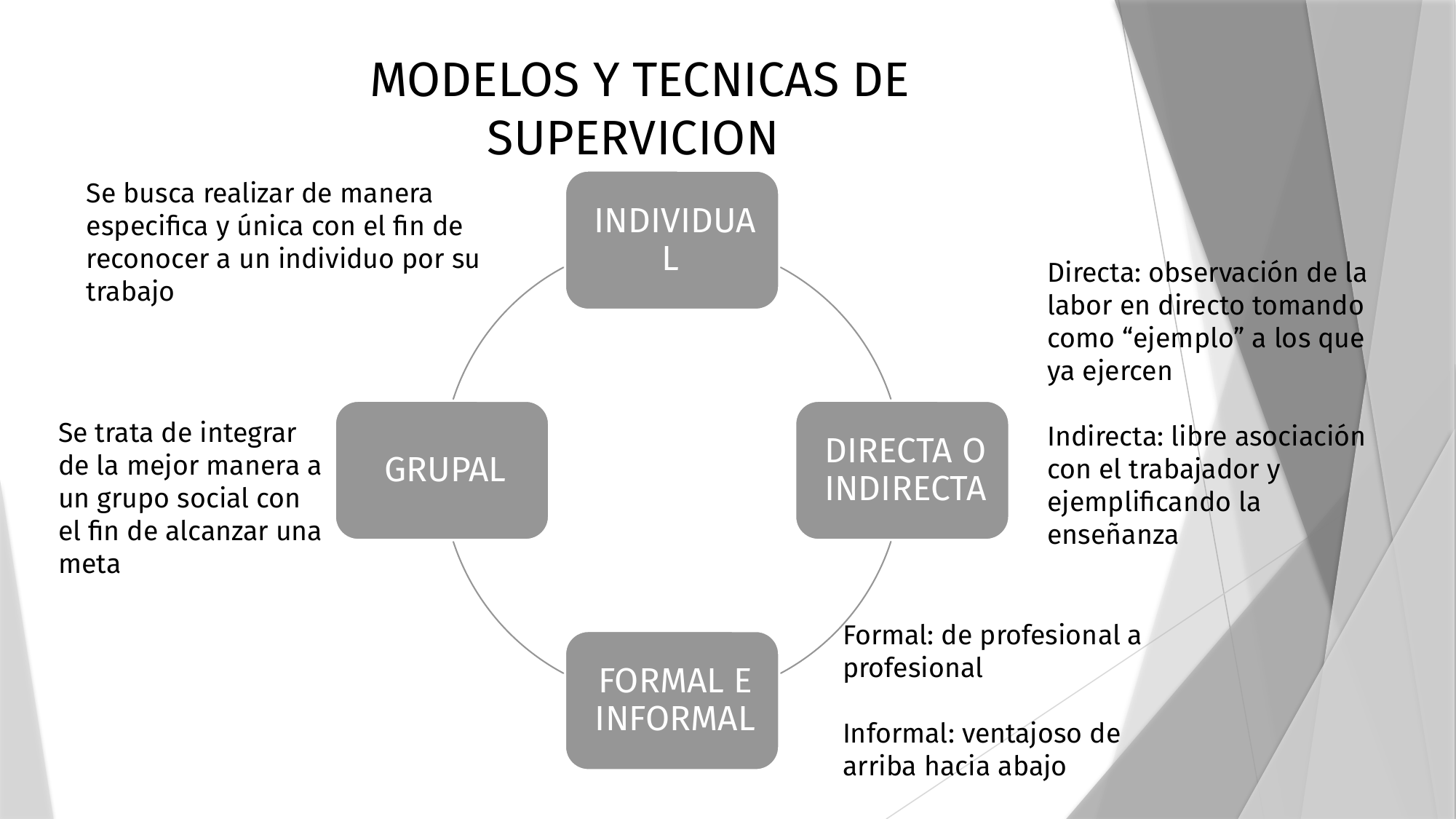

MODELOS Y TECNICAS DE SUPERVICION
Se busca realizar de manera especifica y única con el fin de reconocer a un individuo por su trabajo
INDIVIDUAL
DIRECTA O INDIRECTA
FORMAL E INFORMAL
GRUPAL
Directa: observación de la labor en directo tomando como “ejemplo” a los que ya ejercen

Indirecta: libre asociación con el trabajador y ejemplificando la enseñanza
Se trata de integrar de la mejor manera a un grupo social con el fin de alcanzar una meta
Formal: de profesional a profesional

Informal: ventajoso de arriba hacia abajo